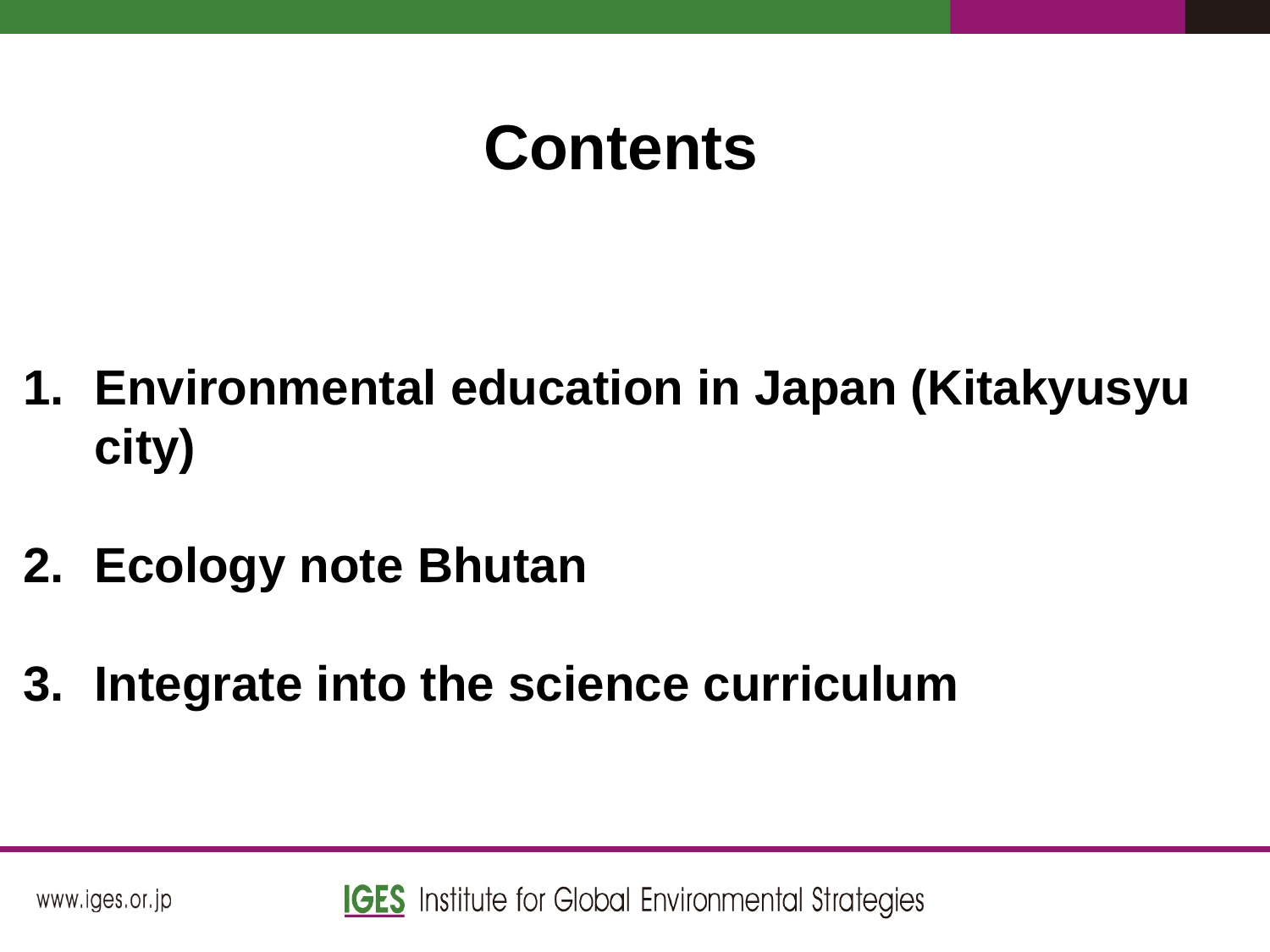

Contents

Environmental education in Japan (Kitakyusyu city)

Ecology note Bhutan

Integrate into the science curriculum